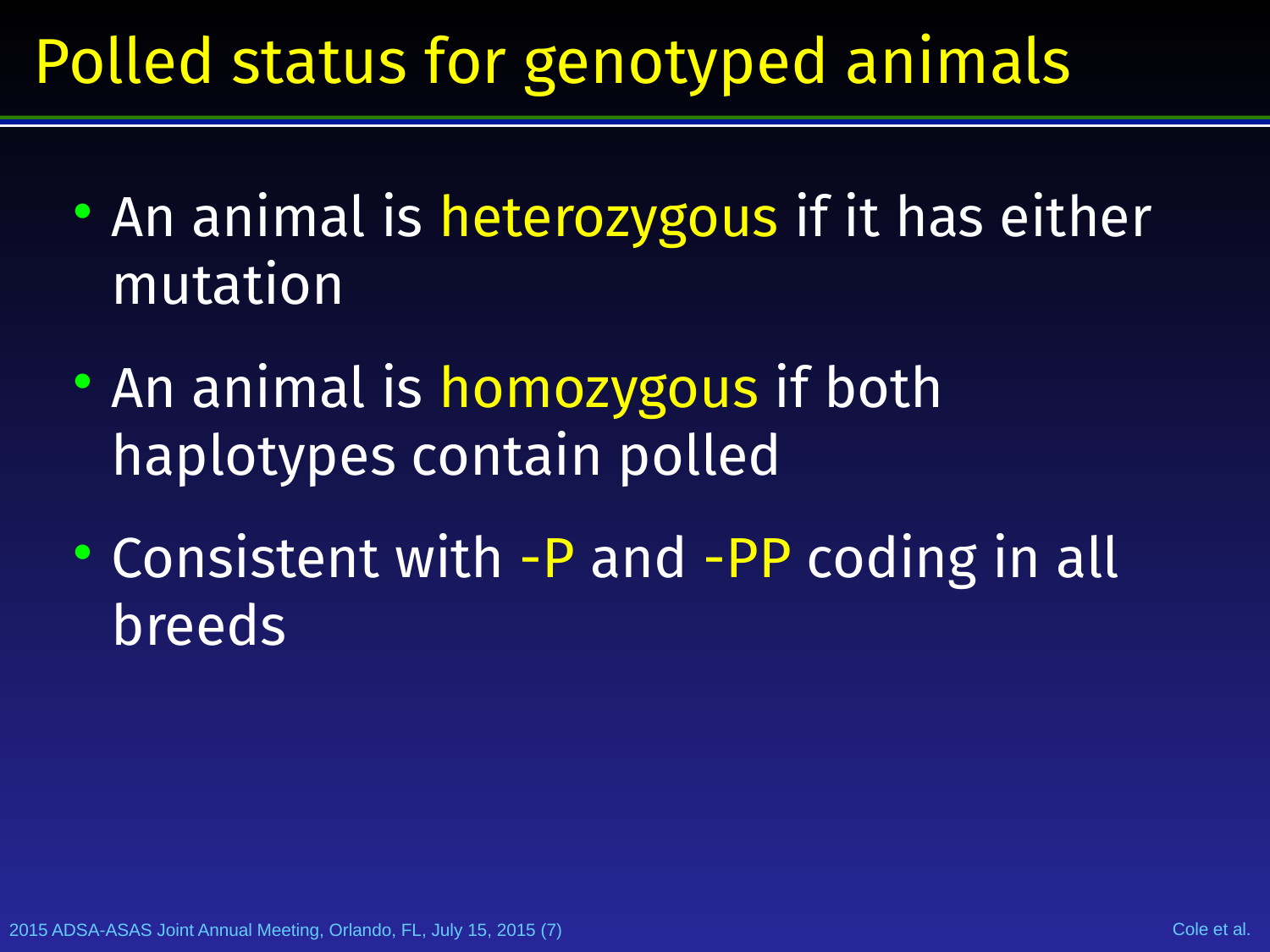

Polled status for genotyped animals
An animal is heterozygous if it has either mutation
An animal is homozygous if both haplotypes contain polled
Consistent with -P and -PP coding in all breeds